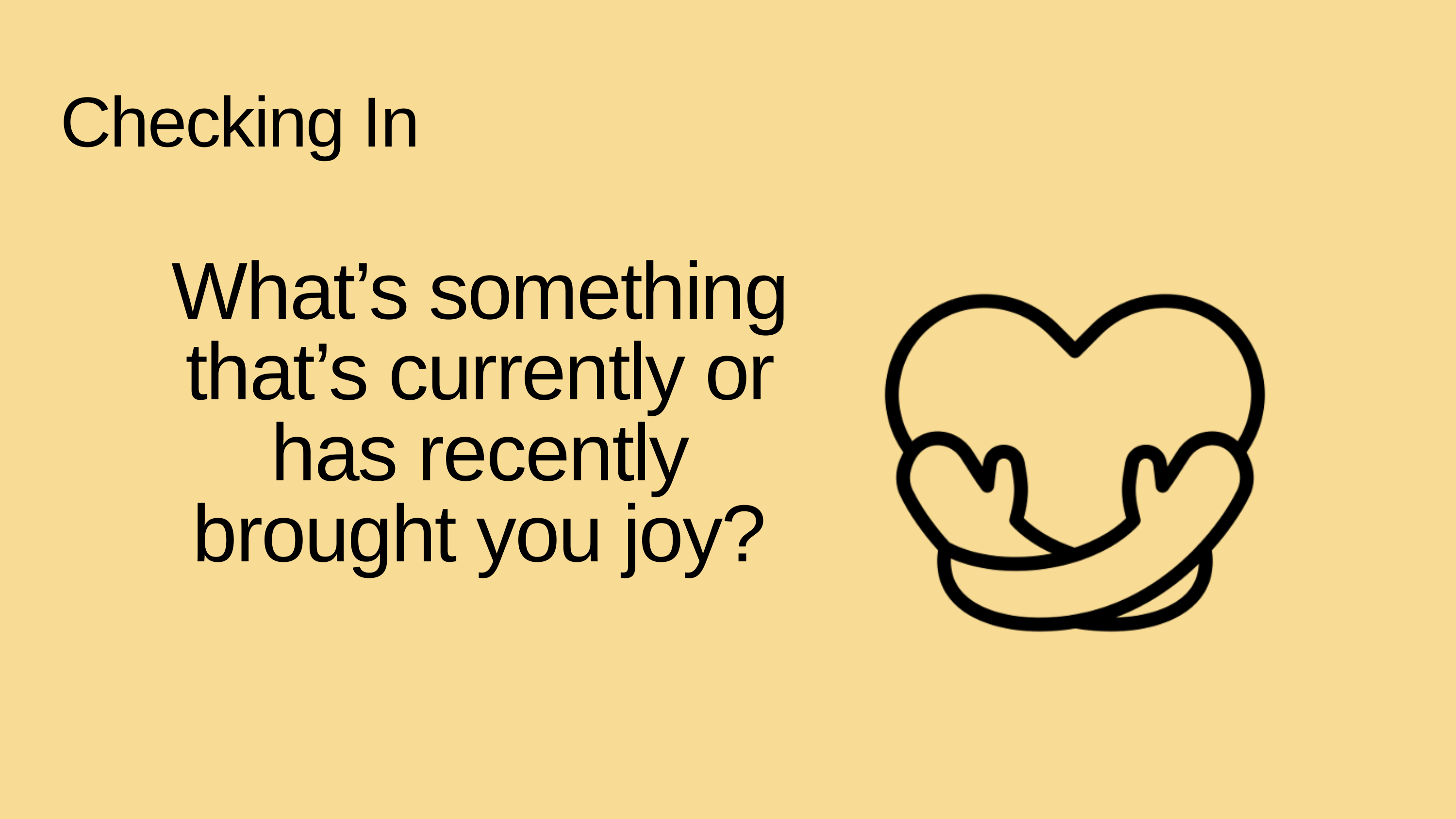

Checking In

What’s something that’s currently or has recently brought you joy?